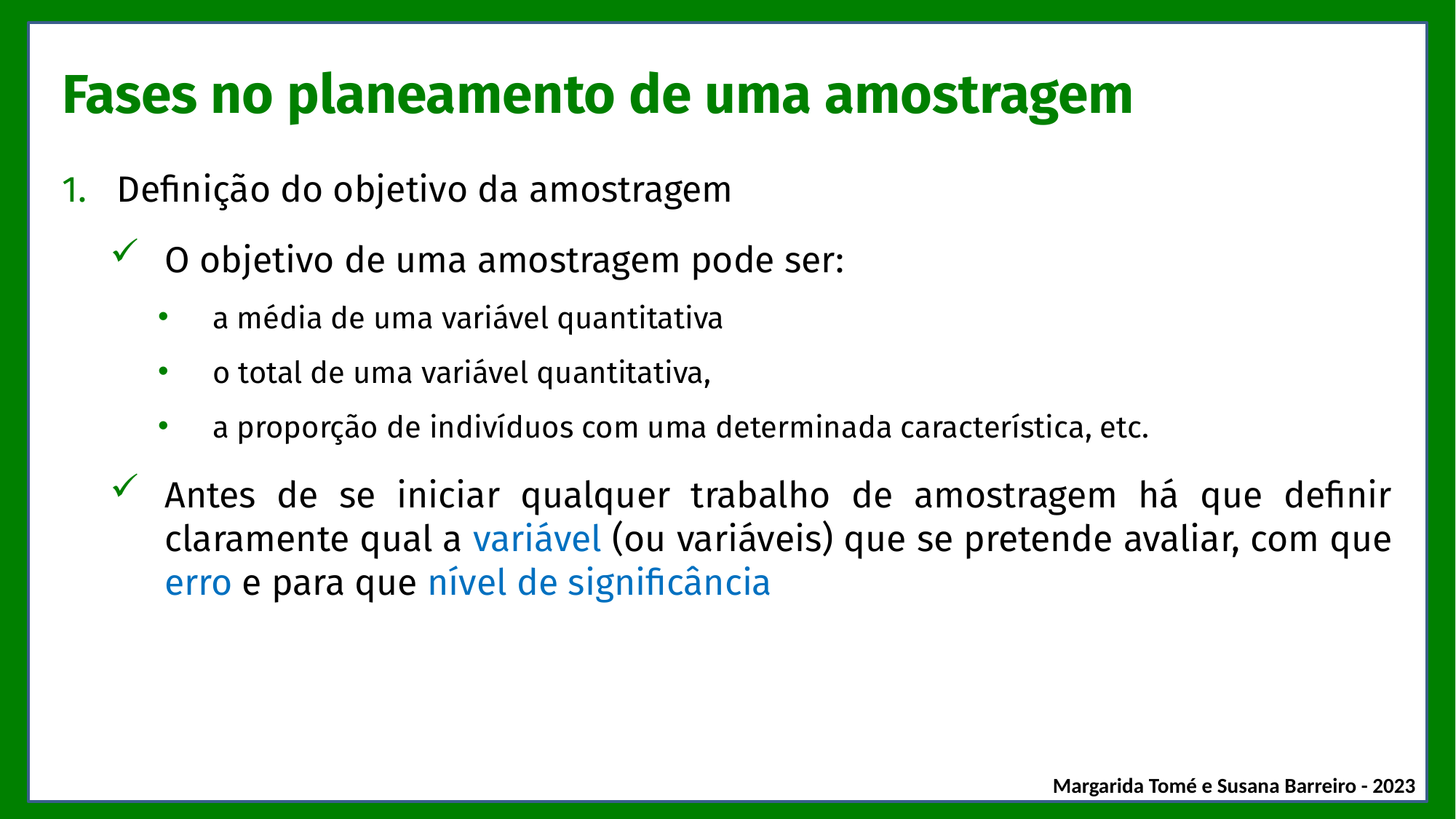

# Fases no planeamento de uma amostragem
Definição do objetivo da amostragem
O objetivo de uma amostragem pode ser:
a média de uma variável quantitativa
o total de uma variável quantitativa,
a proporção de indivíduos com uma determinada característica, etc.
Antes de se iniciar qualquer trabalho de amostragem há que definir claramente qual a variável (ou variáveis) que se pretende avaliar, com que erro e para que nível de significância